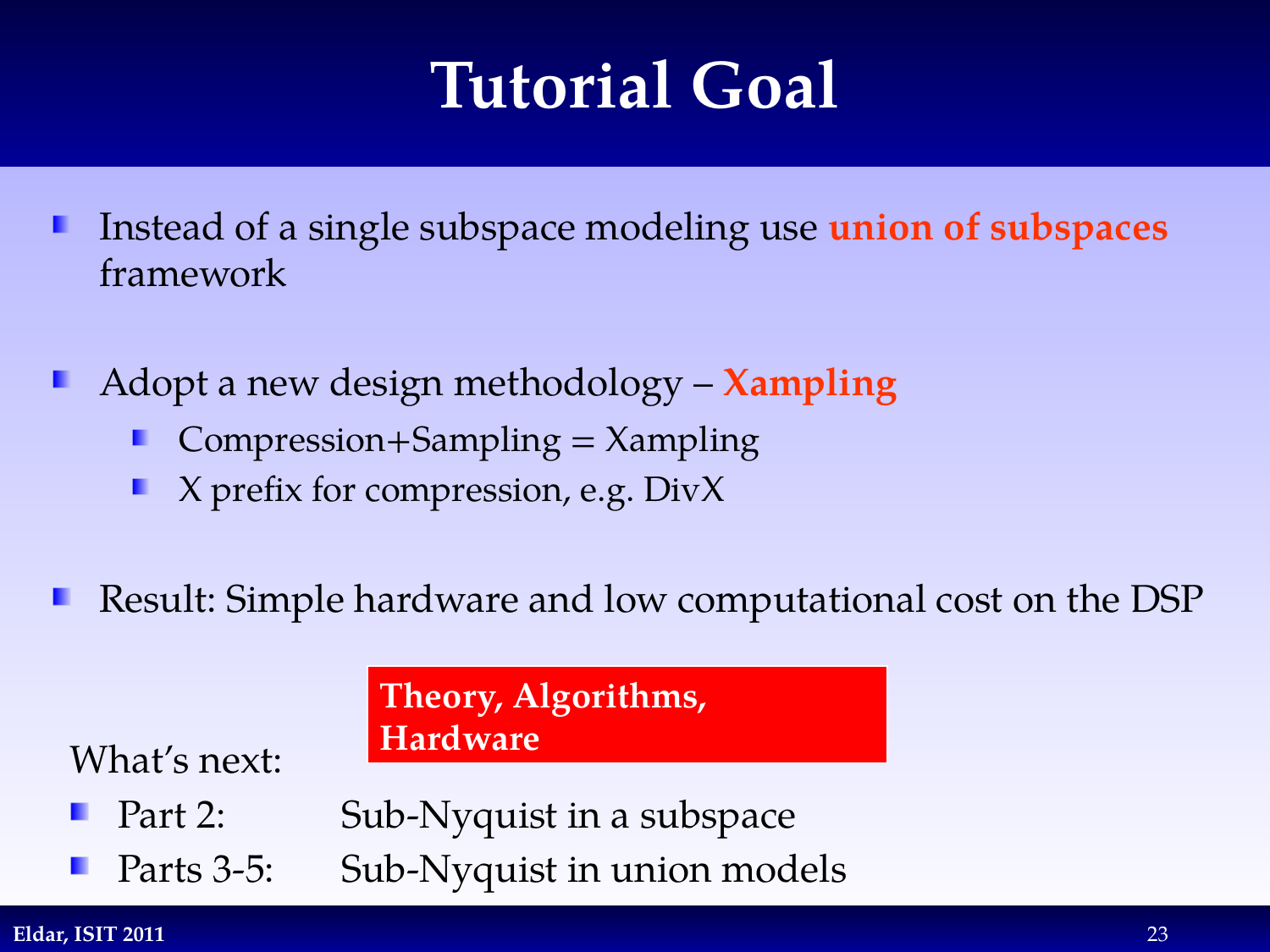

Tutorial Goal
Instead of a single subspace modeling use union of subspaces framework

Adopt a new design methodology – Xampling

Result: Simple hardware and low computational cost on the DSP
Compression+Sampling = Xampling
X prefix for compression, e.g. DivX
Theory, Algorithms, Hardware
What’s next:
Part 2: 	Sub-Nyquist in a subspace
Parts 3-5: 	Sub-Nyquist in union models